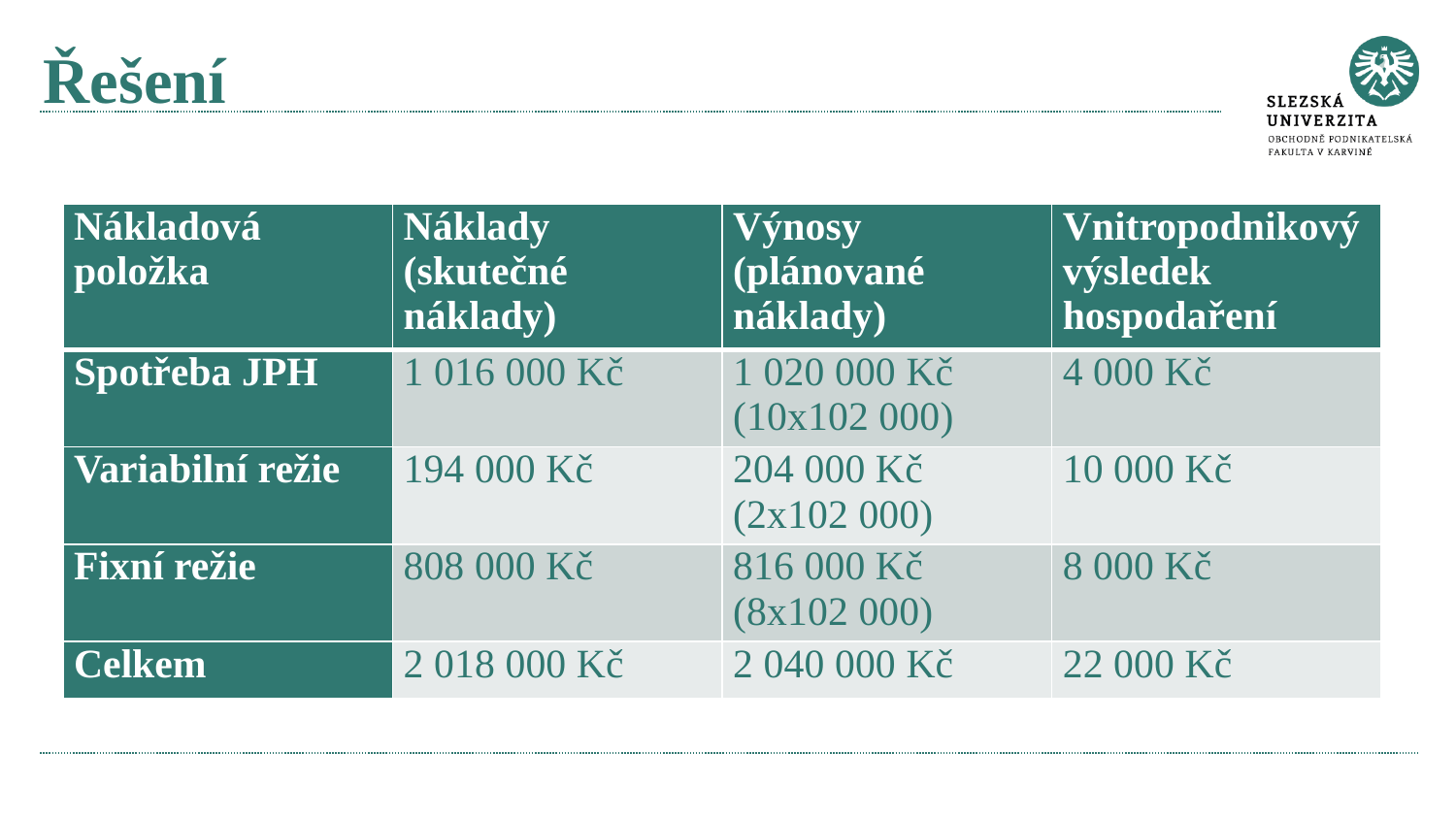

# Řešení

| Nákladová položka | Náklady (skutečné náklady) | Výnosy (plánované náklady) | Vnitropodnikový výsledek hospodaření |
| --- | --- | --- | --- |
| Spotřeba JPH | 1 016 000 Kč | 1 020 000 Kč (10x102 000) | 4 000 Kč |
| Variabilní režie | 194 000 Kč | 204 000 Kč (2x102 000) | 10 000 Kč |
| Fixní režie | 808 000 Kč | 816 000 Kč (8x102 000) | 8 000 Kč |
| Celkem | 2 018 000 Kč | 2 040 000 Kč | 22 000 Kč |